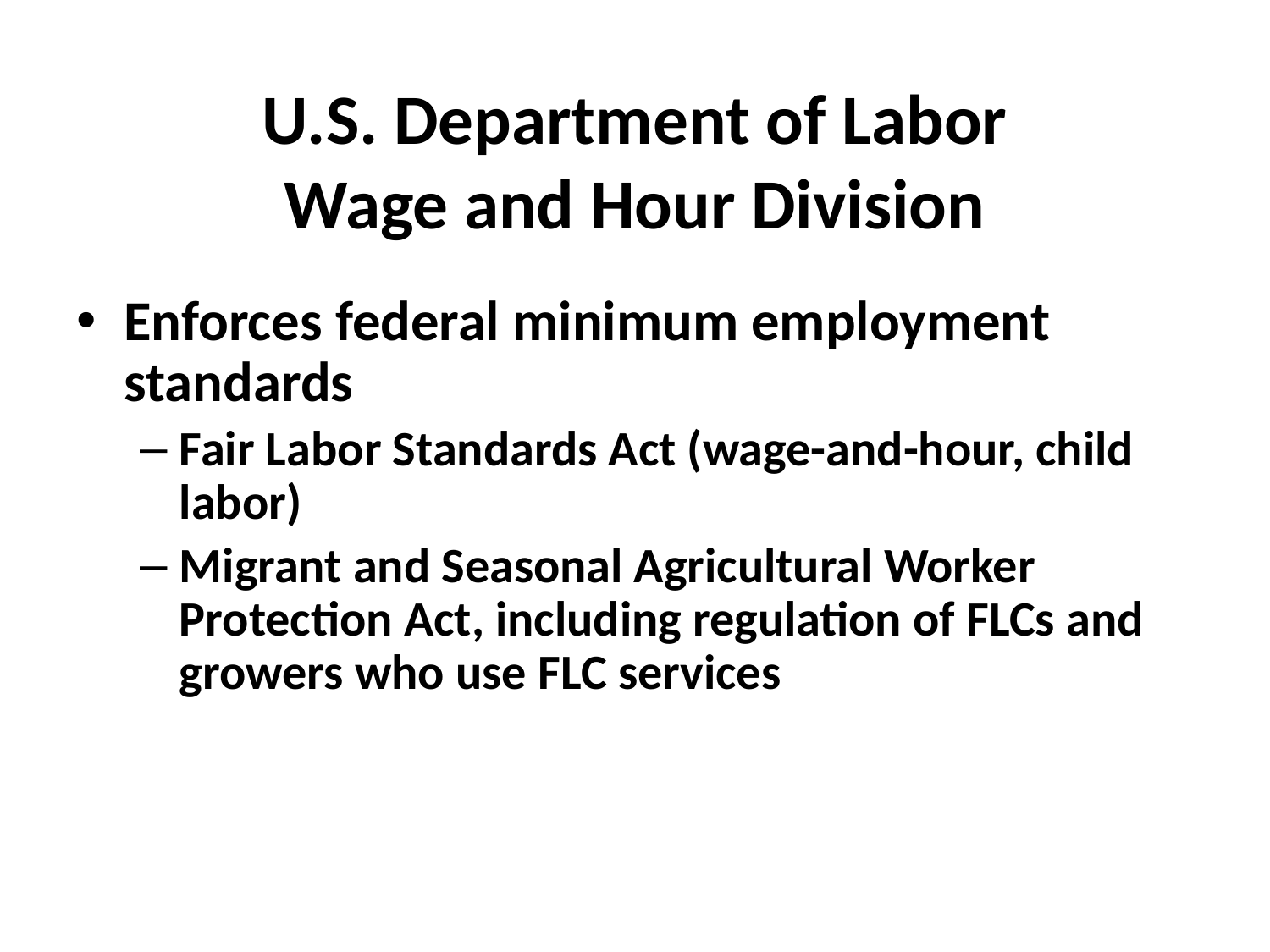

# U.S. Department of Labor Wage and Hour Division
Enforces federal minimum employment standards
Fair Labor Standards Act (wage-and-hour, child labor)
Migrant and Seasonal Agricultural Worker Protection Act, including regulation of FLCs and growers who use FLC services